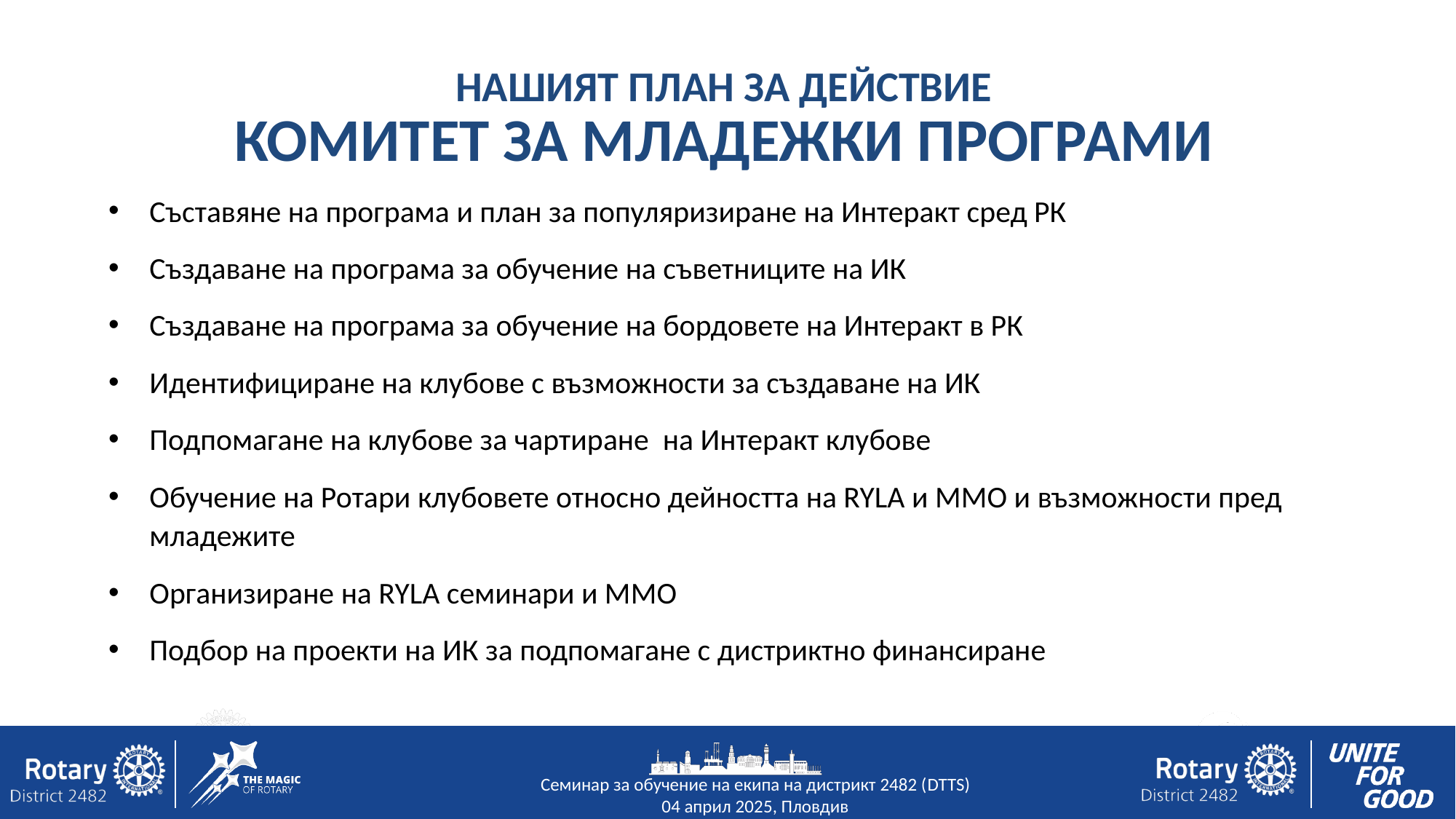

НАШИЯТ ПЛАН ЗА ДЕЙСТВИЕ
КОМИТЕТ ЗА МЛАДЕЖКИ ПРОГРАМИ
Съставяне на програма и план за популяризиране на Интеракт сред РК
Създаване на програма за обучение на съветниците на ИК
Създаване на програма за обучение на бордовете на Интеракт в РК
Идентифициране на клубове с възможности за създаване на ИК
Подпомагане на клубове за чартиране  на Интеракт клубове
Обучение на Ротари клубовете относно дейността на RYLA и ММО и възможности пред младежите
Организиране на RYLA семинари и ММО
Подбор на проекти на ИК за подпомагане с дистриктно финансиране